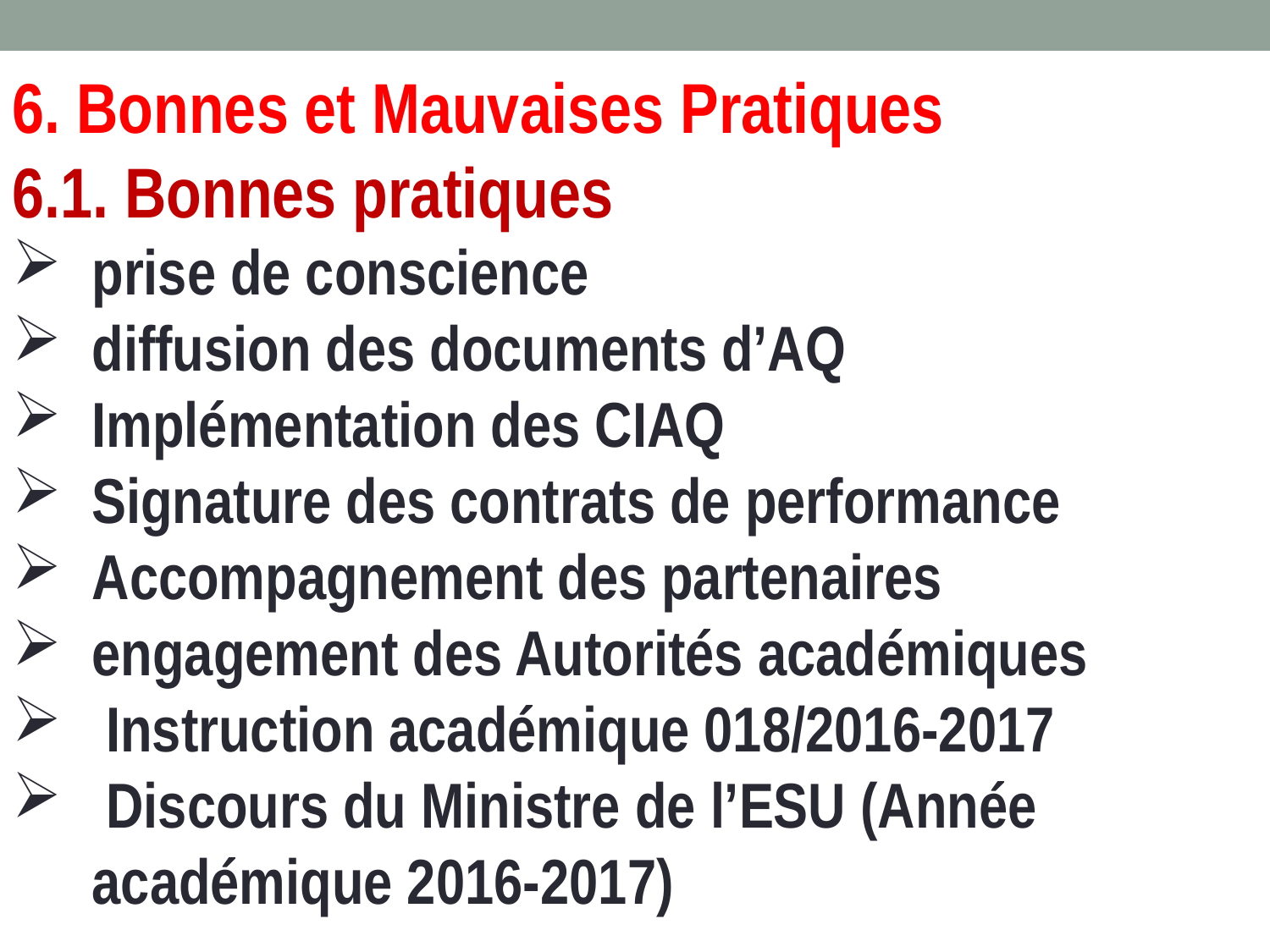

6. Bonnes et Mauvaises Pratiques
6.1. Bonnes pratiques
prise de conscience
diffusion des documents d’AQ
Implémentation des CIAQ
Signature des contrats de performance
Accompagnement des partenaires
engagement des Autorités académiques
 Instruction académique 018/2016-2017
 Discours du Ministre de l’ESU (Année académique 2016-2017)